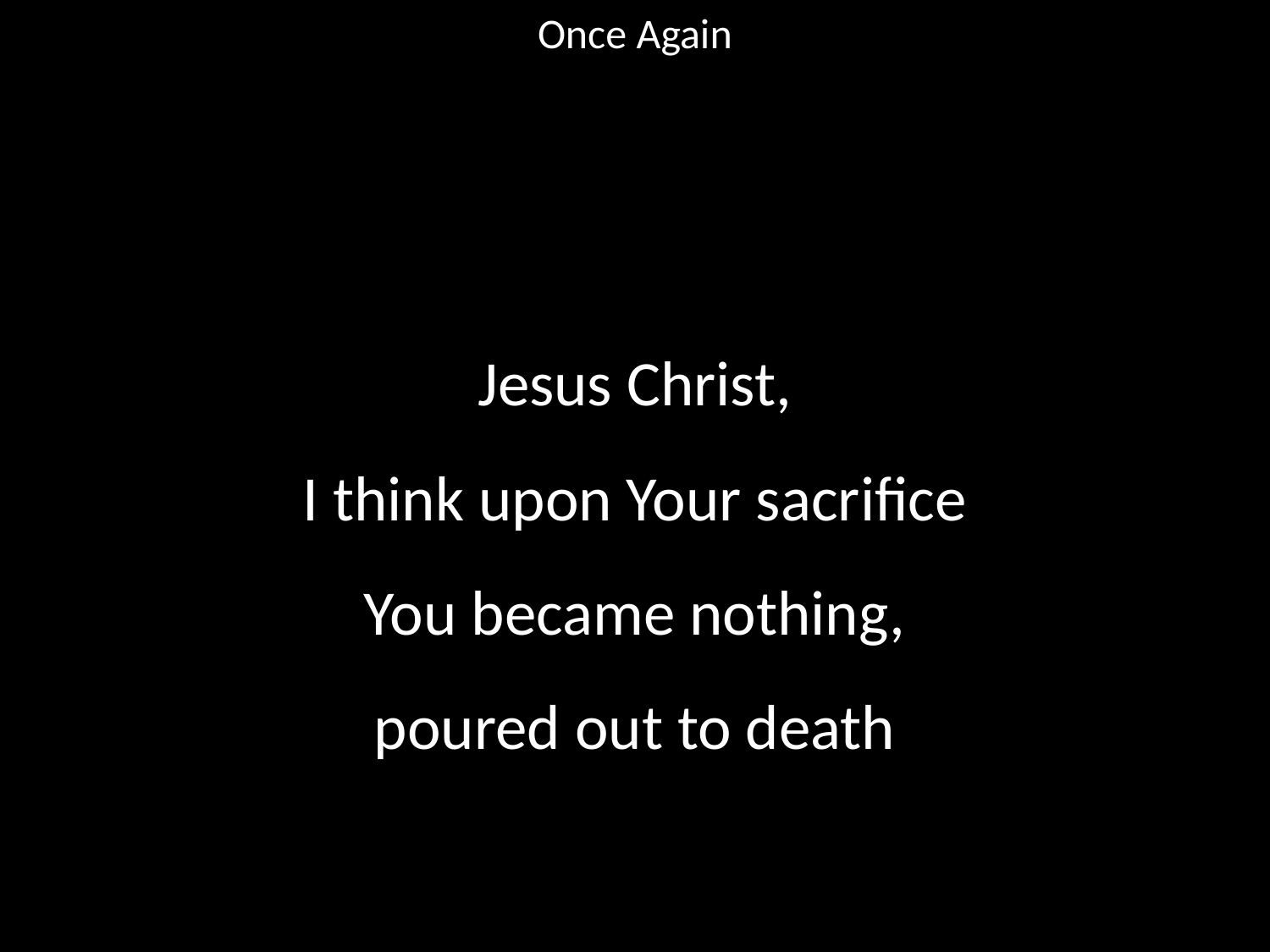

Once Again
#
Jesus Christ,
I think upon Your sacrifice
You became nothing,
poured out to death